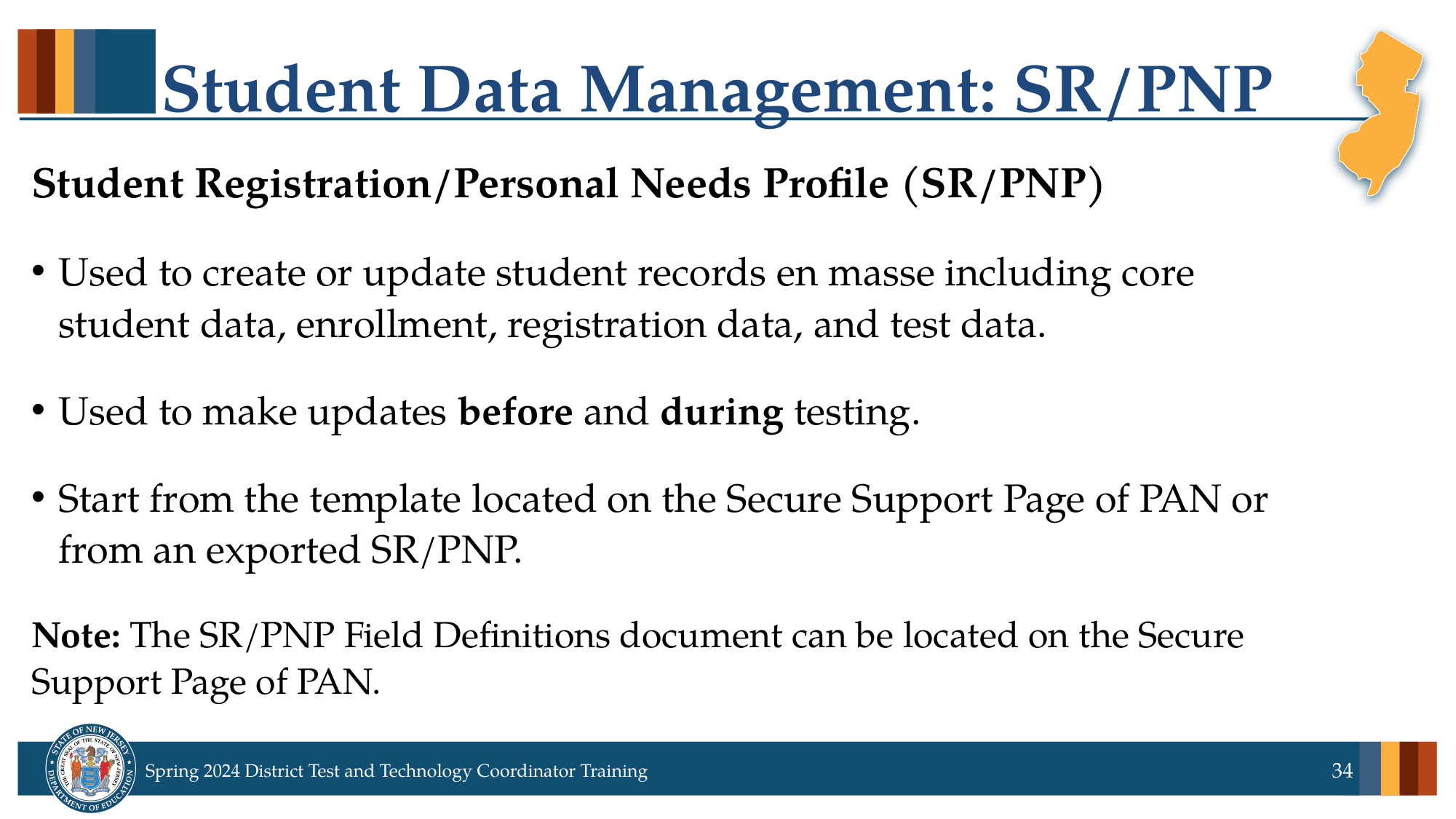

# Student Data Management: SR/PNP
Student Registration/Personal Needs Profile (SR/PNP)
Used to create or update student records en masse including core student data, enrollment, registration data, and test data.
Used to make updates before and during testing.
Start from the template located on the Secure Support Page of PAN or from an exported SR/PNP.
Note: The SR/PNP Field Definitions document can be located on the Secure Support Page of PAN.
34